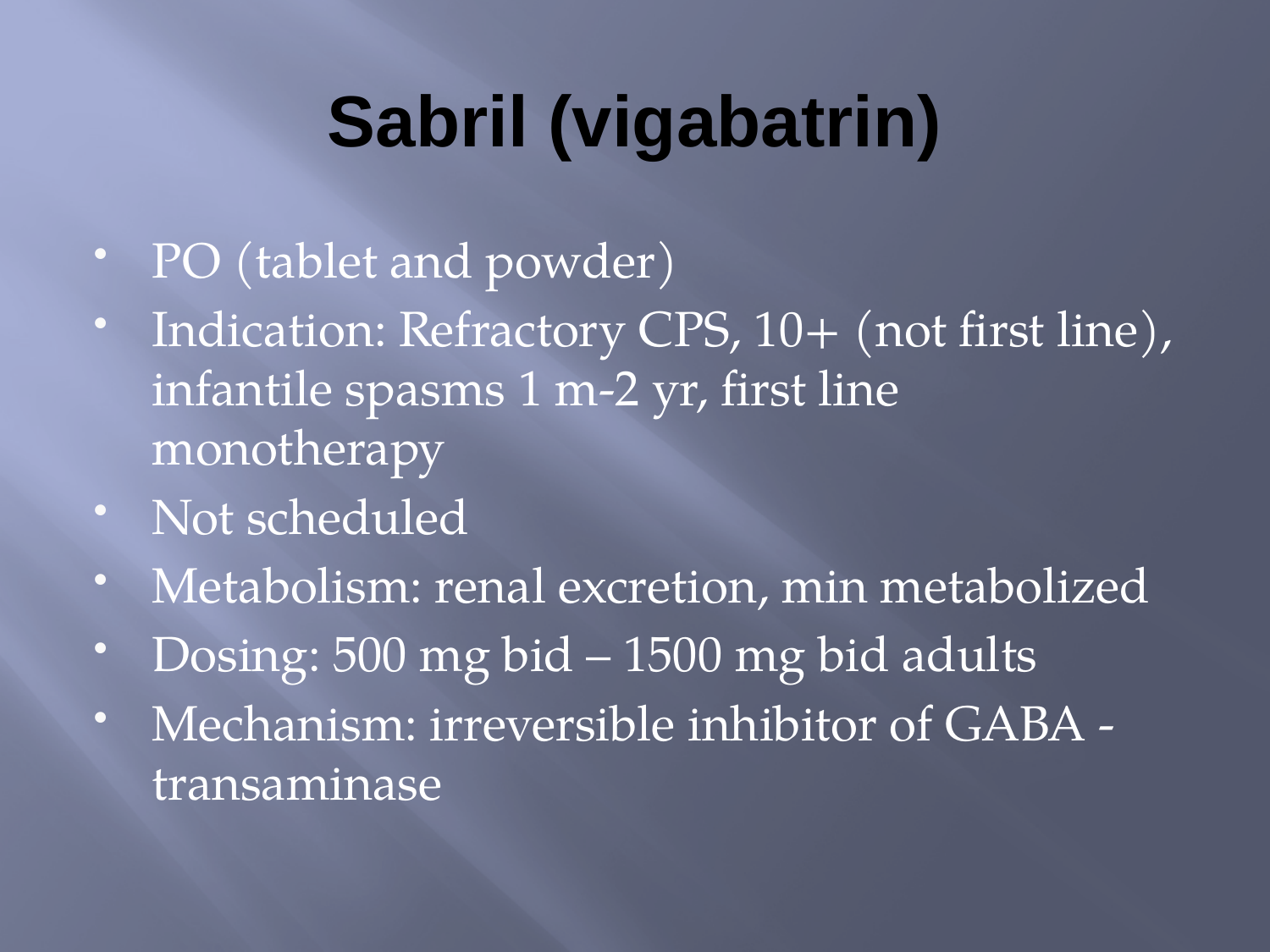

# Sabril (vigabatrin)
PO (tablet and powder)
Indication: Refractory CPS, 10+ (not first line), infantile spasms 1 m-2 yr, first line monotherapy
Not scheduled
Metabolism: renal excretion, min metabolized
Dosing: 500 mg bid – 1500 mg bid adults
Mechanism: irreversible inhibitor of GABA -transaminase